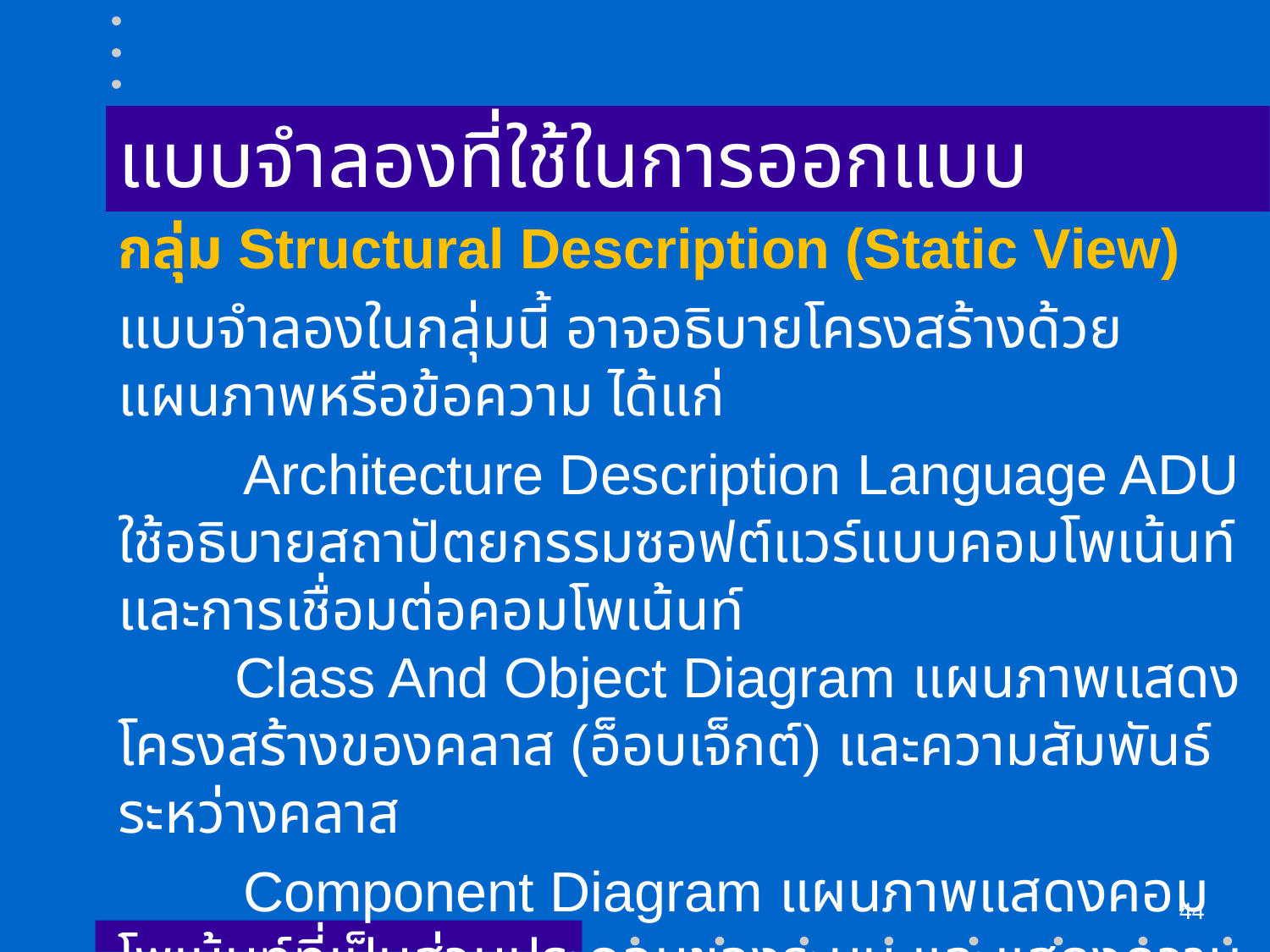

# แบบจำลองที่ใช้ในการออกแบบ
กลุ่ม Structural Description (Static View)
แบบจำลองในกลุ่มนี้ อาจอธิบายโครงสร้างด้วยแผนภาพหรือข้อความ ได้แก่
        Architecture Description Language ADU ใช้อธิบายสถาปัตยกรรมซอฟต์แวร์แบบคอมโพเน้นท์และการเชื่อมต่อคอมโพเน้นท์
        Class And Object Diagram แผนภาพแสดงโครงสร้างของคลาส (อ็อบเจ็กต์) และความสัมพันธ์ระหว่างคลาส
        Component Diagram แผนภาพแสดงคอมโพเน้นท์ที่เป็นส่วนประกอบของระบบ และแสดงความสัมพันธ์ระหว่างคอมโพเน้นท์ นอกจากนี้ยังแสดงให้เห็น Interface ของคอมโพเน้นท์ด้วย